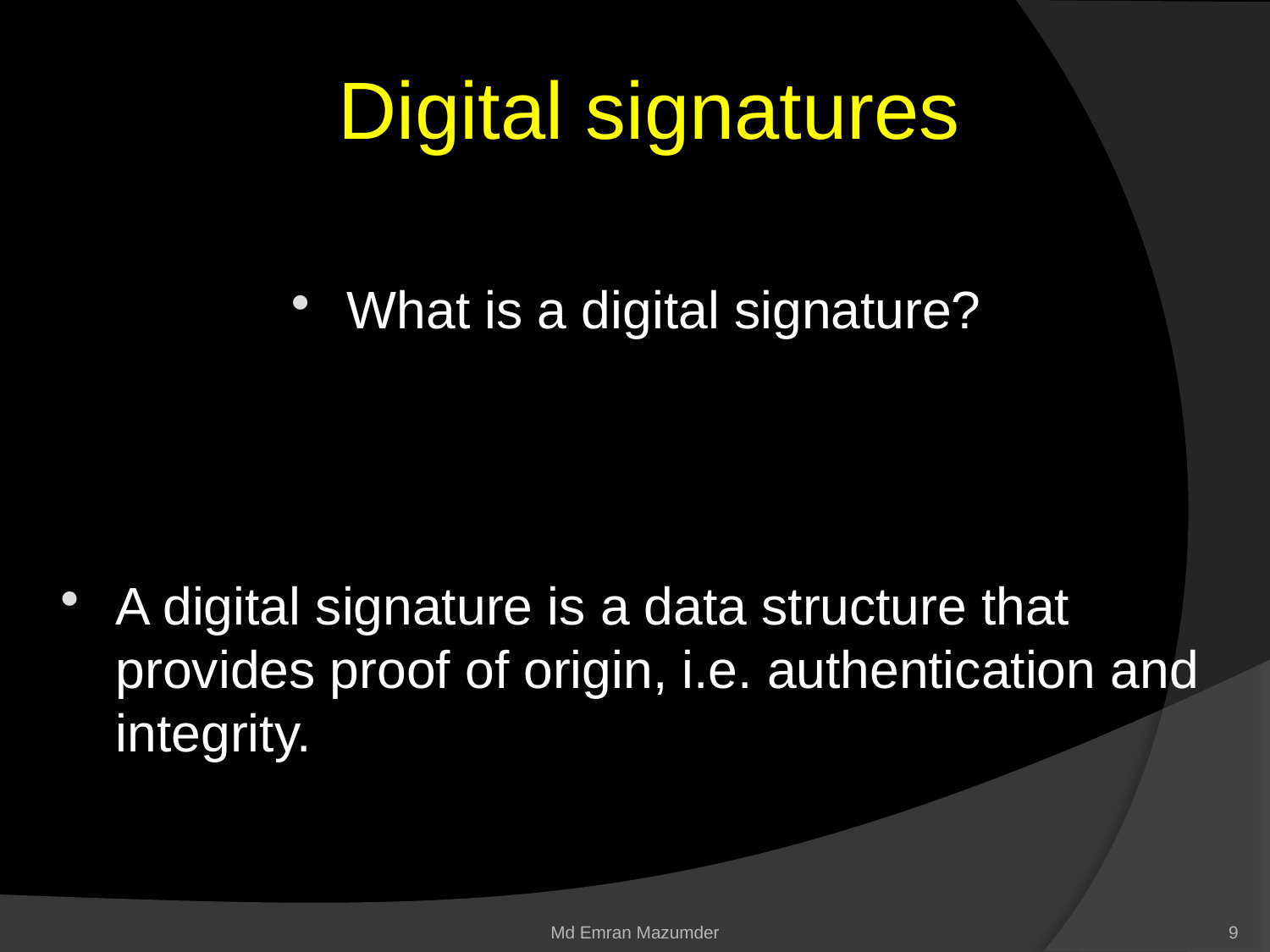

# Digital signatures

What is a digital signature?

A digital signature is a data structure that provides proof of origin, i.e. authentication and integrity.

Md Emran Mazumder
9